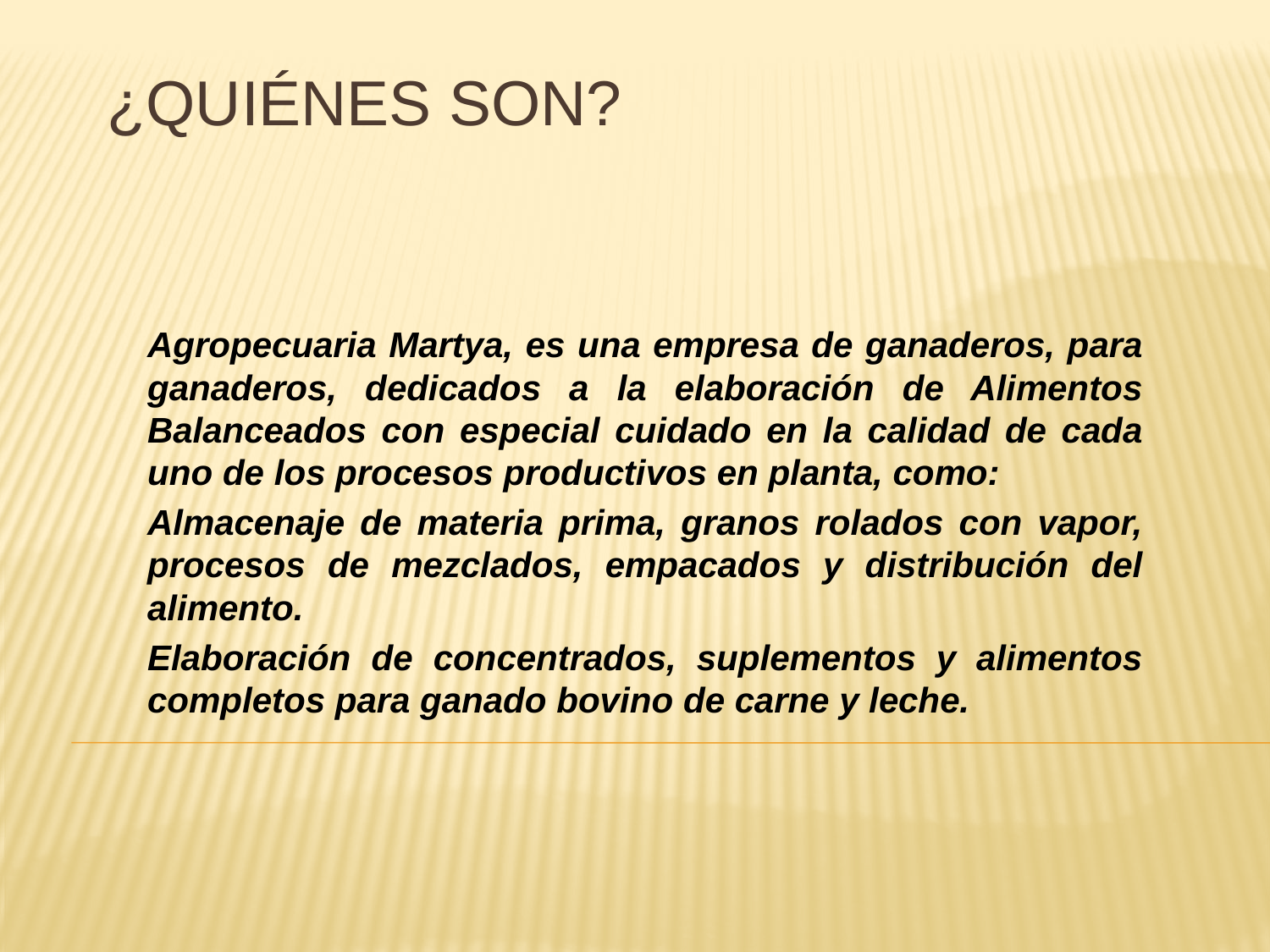

# ¿Quiénes son?
Agropecuaria Martya, es una empresa de ganaderos, para ganaderos, dedicados a la elaboración de Alimentos Balanceados con especial cuidado en la calidad de cada uno de los procesos productivos en planta, como:
Almacenaje de materia prima, granos rolados con vapor, procesos de mezclados, empacados y distribución del alimento.
Elaboración de concentrados, suplementos y alimentos completos para ganado bovino de carne y leche.